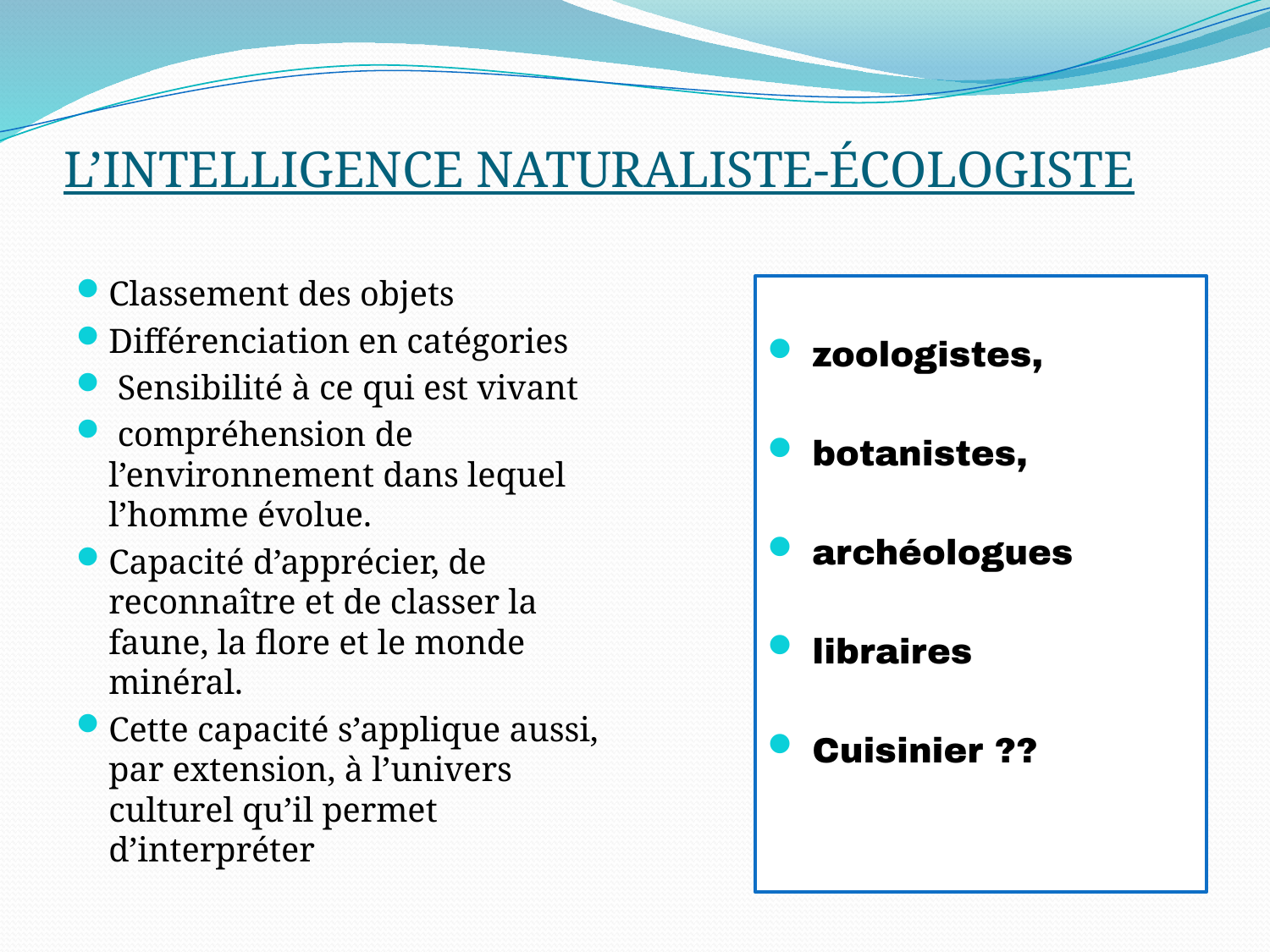

# L’INTELLIGENCE NATURALISTE-ÉCOLOGISTE
Classement des objets
Différenciation en catégories
 Sensibilité à ce qui est vivant
 compréhension de l’environnement dans lequel l’homme évolue.
Capacité d’apprécier, de reconnaître et de classer la faune, la flore et le monde minéral.
Cette capacité s’applique aussi, par extension, à l’univers culturel qu’il permet d’interpréter

zoologistes,

botanistes,

archéologues

libraires

Cuisinier ??